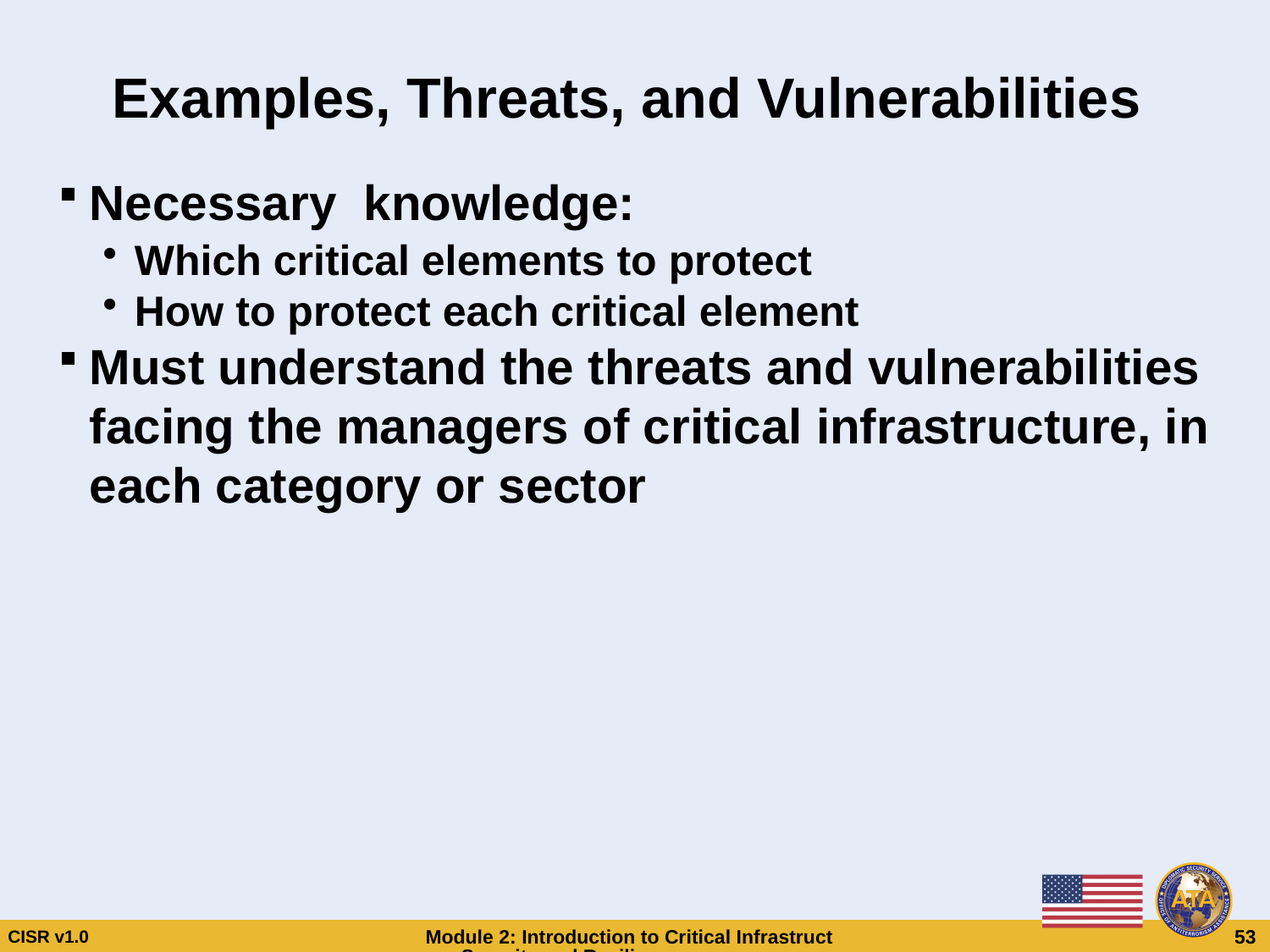

# Examples, Threats, and Vulnerabilities
Necessary  knowledge:
Which critical elements to protect
How to protect each critical element
Must understand the threats and vulnerabilities facing the managers of critical infrastructure, in each category or sector
Examples, Threats, and Vulnerabilities
Necessary  knowledge:
Which critical elements to protect
How to protect each critical element
Must understand the threats and vulnerabilities facing the managers of critical infrastructure, in each category or sector
CISR v1.0
Module 2: Introduction to Critical Infrastructure Security and Resilience
 53